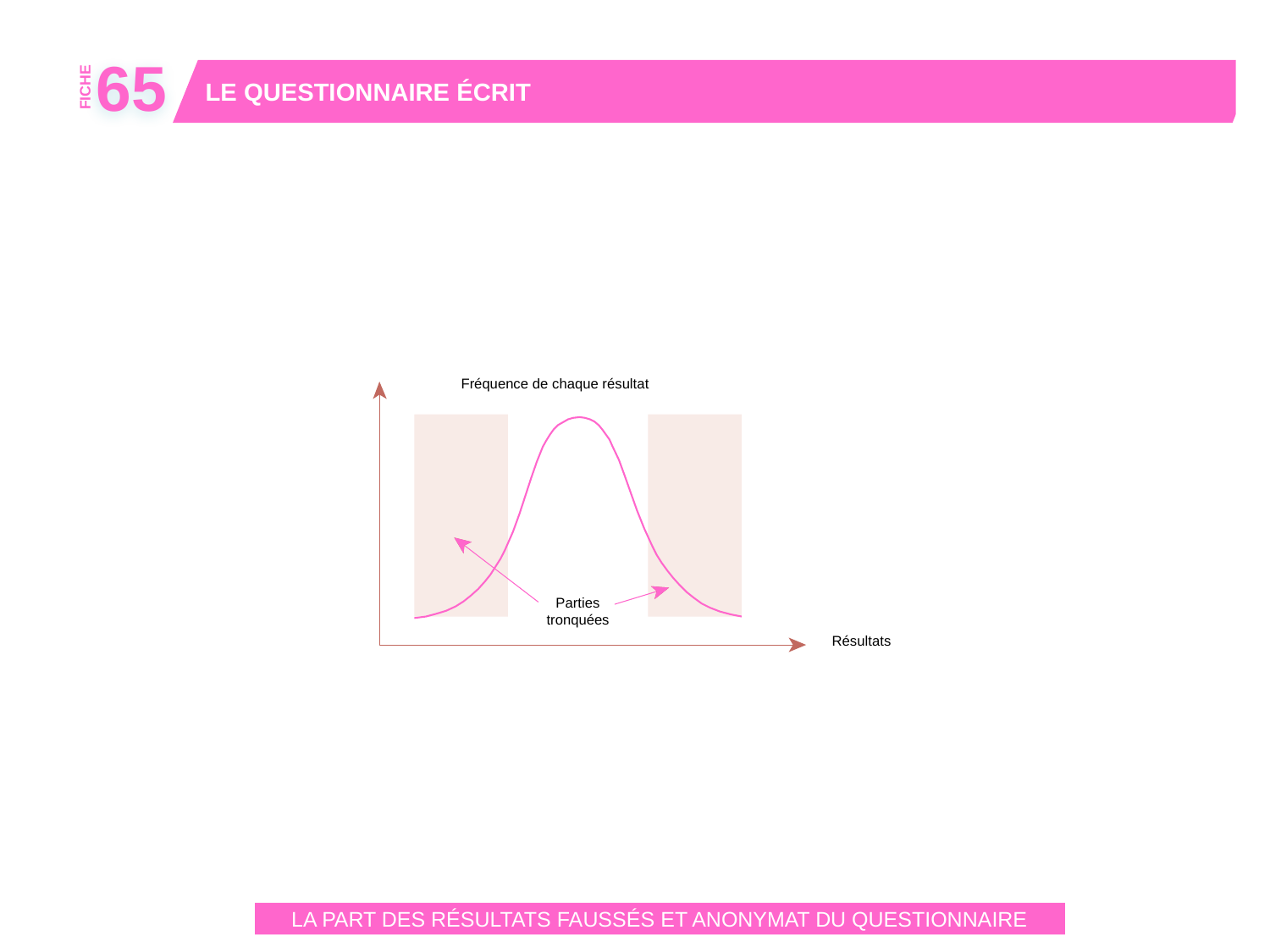

65

LE QUESTIONNAIRE ÉCRIT
FICHE
Fréquence de chaque résultat

Parties
tronquées
Résultats

LA PART DES RÉSULTATS FAUSSÉS ET ANONYMAT DU QUESTIONNAIRE